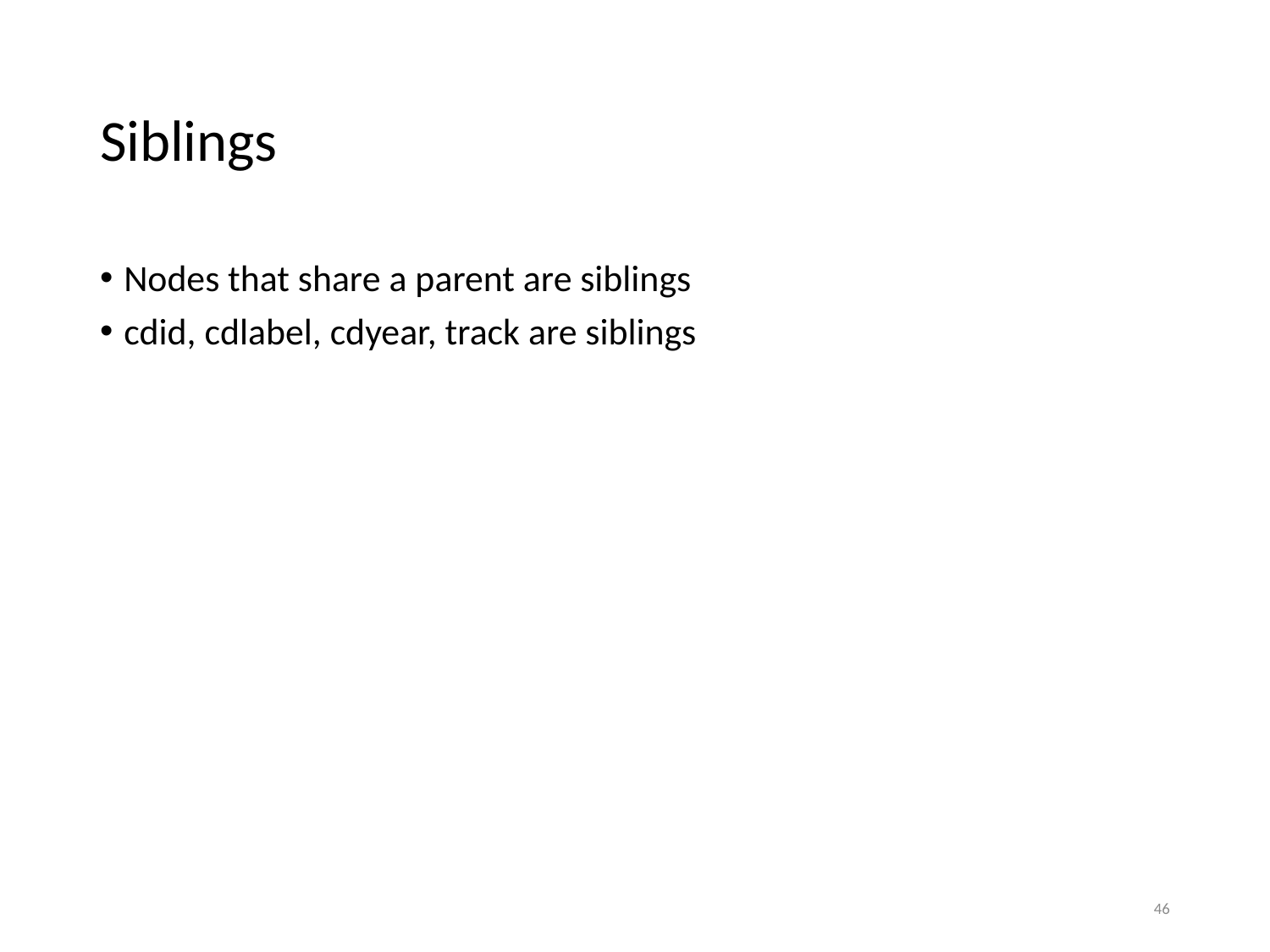

# Siblings
Nodes that share a parent are siblings
cdid, cdlabel, cdyear, track are siblings
46